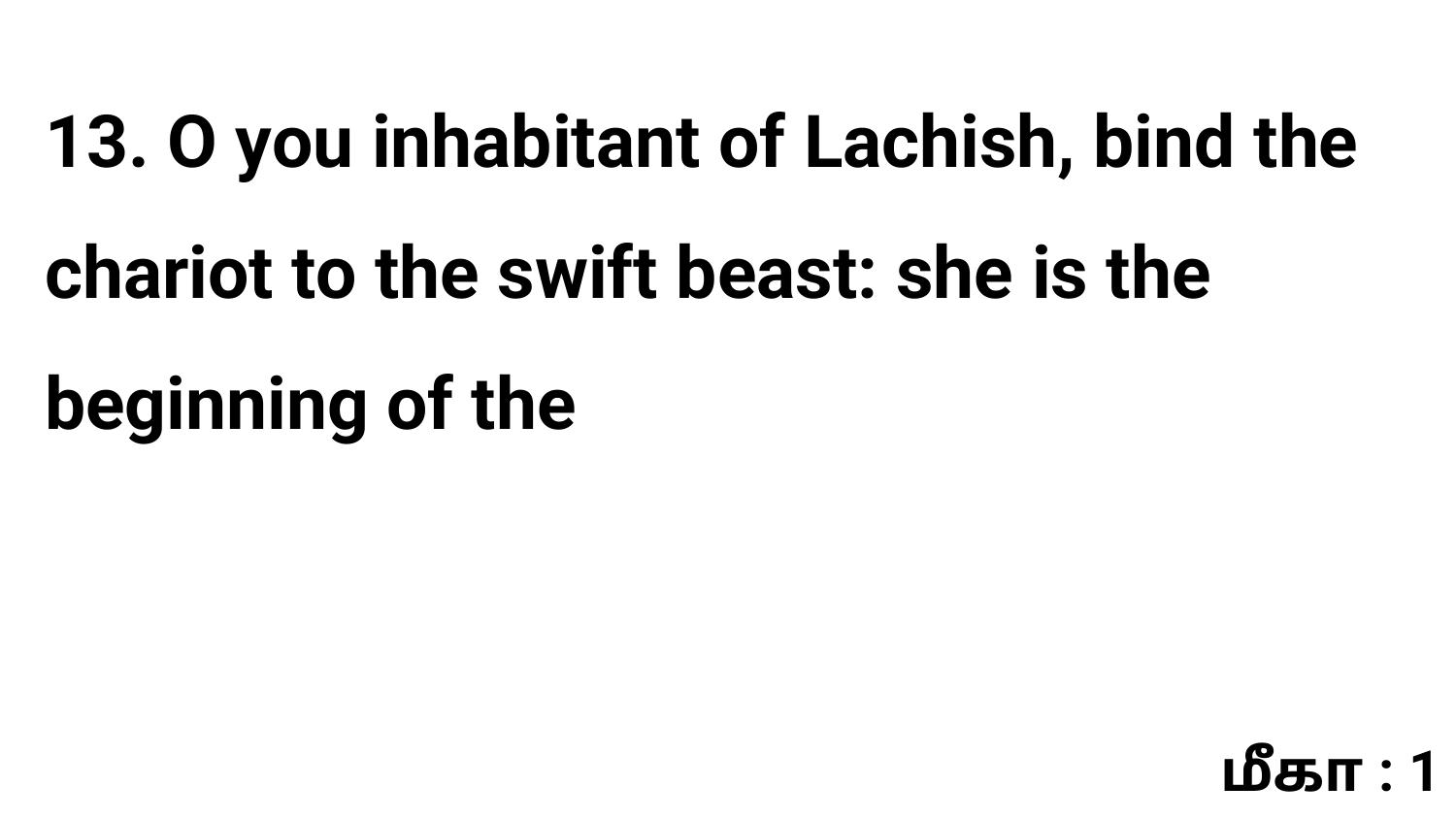

13. O you inhabitant of Lachish, bind the chariot to the swift beast: she is the beginning of the
மீகா : 1